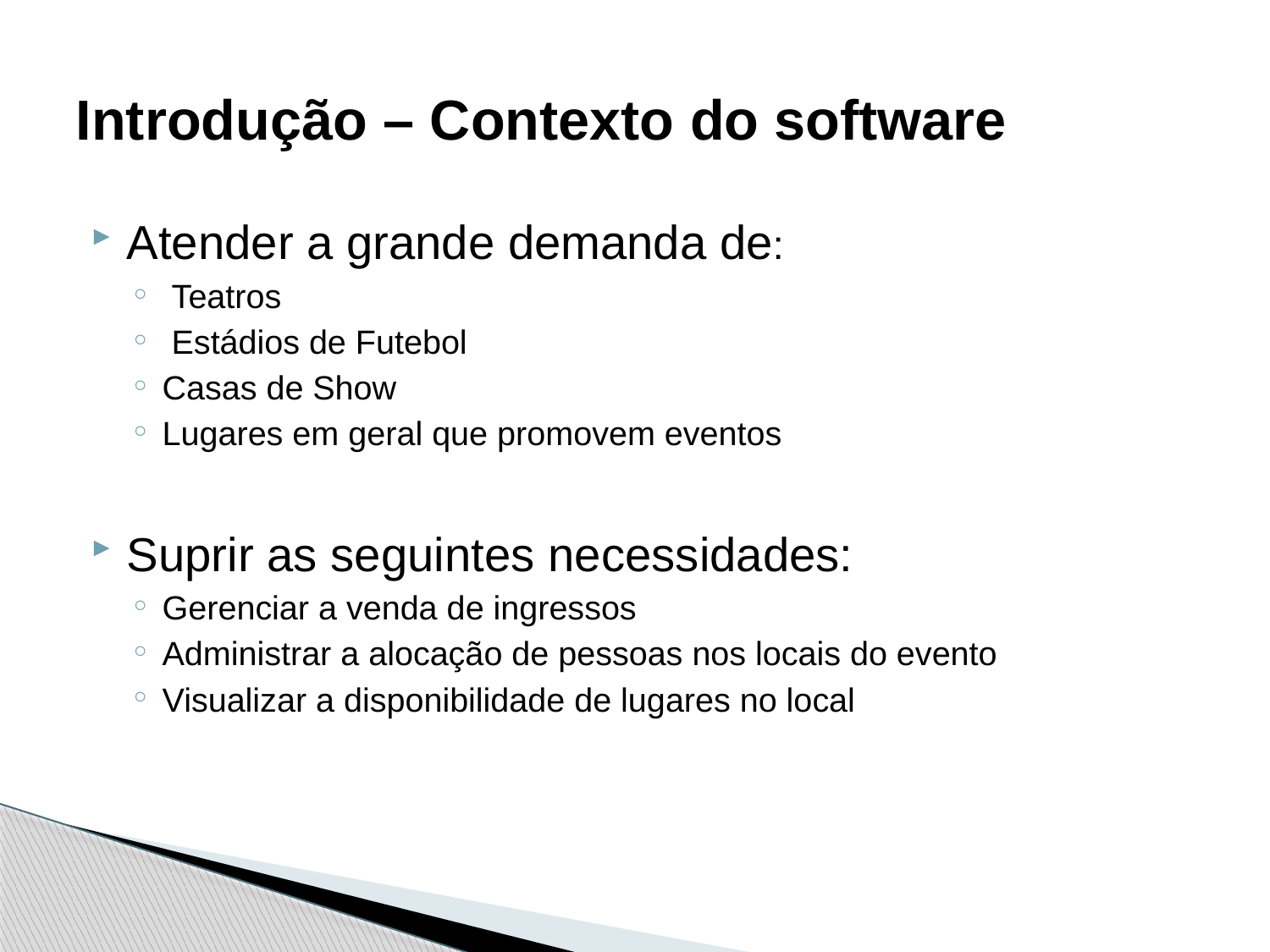

# Introdução – Contexto do software
Atender a grande demanda de:
 Teatros
 Estádios de Futebol
Casas de Show
Lugares em geral que promovem eventos

Suprir as seguintes necessidades:
Gerenciar a venda de ingressos
Administrar a alocação de pessoas nos locais do evento
Visualizar a disponibilidade de lugares no local